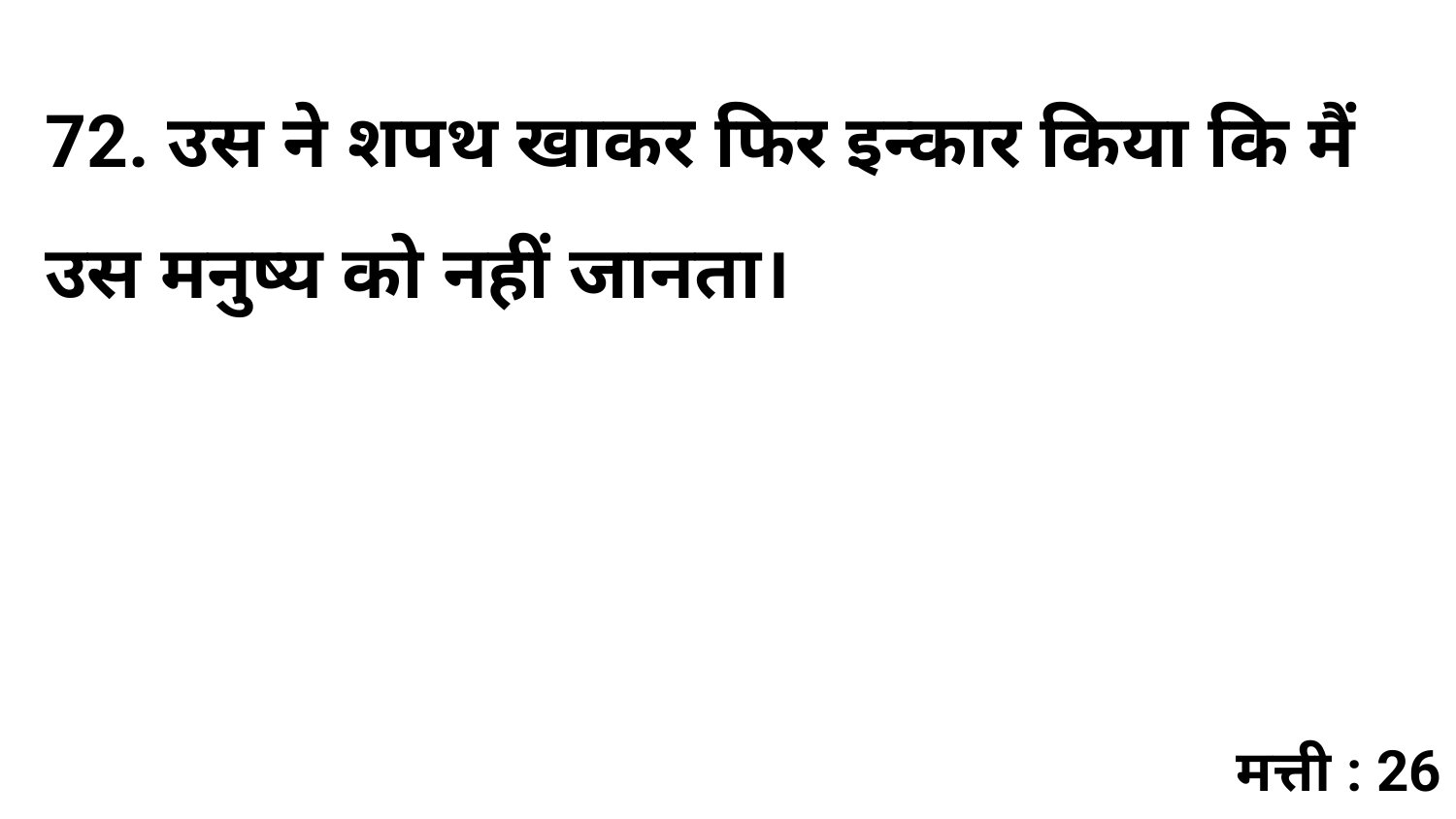

72. उस ने शपथ खाकर फिर इन्कार किया कि मैं उस मनुष्य को नहीं जानता।
मत्ती : 26